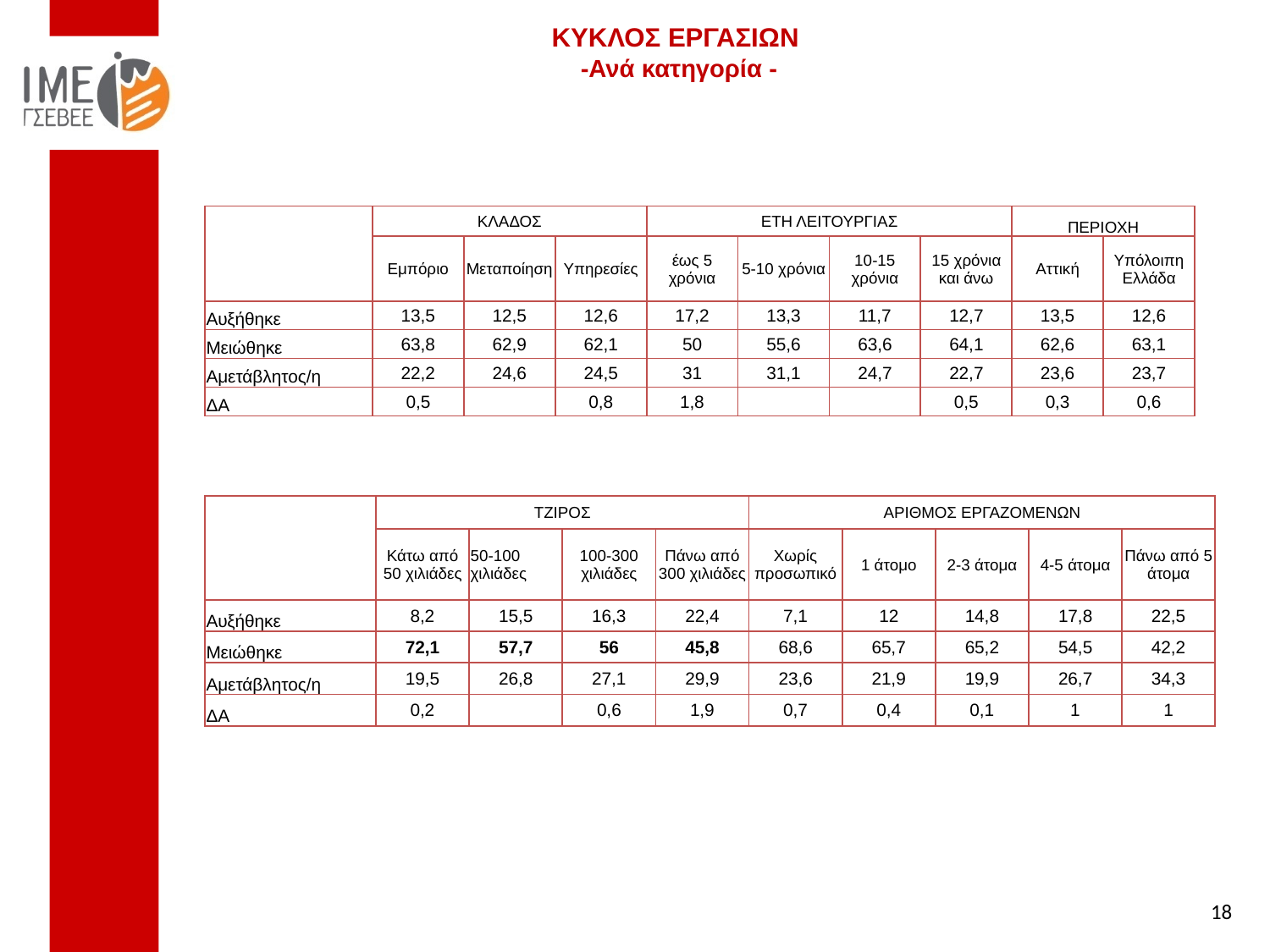

ΚΥΚΛΟΣ ΕΡΓΑΣΙΩΝ
-Ανά κατηγορία -
|  | ΚΛΑΔΟΣ |  |  | ΕΤΗ ΛΕΙΤΟΥΡΓΙΑΣ |  |  |  | ΠΕΡΙΟΧΗ |  |
| --- | --- | --- | --- | --- | --- | --- | --- | --- | --- |
|  | Εμπόριο | Μεταποίηση | Υπηρεσίες | έως 5 χρόνια | 5-10 χρόνια | 10-15 χρόνια | 15 χρόνια και άνω | Αττική | Υπόλοιπη Ελλάδα |
| Αυξήθηκε | 13,5 | 12,5 | 12,6 | 17,2 | 13,3 | 11,7 | 12,7 | 13,5 | 12,6 |
| Μειώθηκε | 63,8 | 62,9 | 62,1 | 50 | 55,6 | 63,6 | 64,1 | 62,6 | 63,1 |
| Αμετάβλητος/η | 22,2 | 24,6 | 24,5 | 31 | 31,1 | 24,7 | 22,7 | 23,6 | 23,7 |
| ΔΑ | 0,5 |  | 0,8 | 1,8 |  |  | 0,5 | 0,3 | 0,6 |
|  | ΤΖΙΡΟΣ |  |  |  | ΑΡΙΘΜΟΣ ΕΡΓΑΖΟΜΕΝΩΝ |  |  |  |  |
| --- | --- | --- | --- | --- | --- | --- | --- | --- | --- |
|  | Κάτω από 50 χιλιάδες | 50-100 χιλιάδες | 100-300 χιλιάδες | Πάνω από 300 χιλιάδες | Χωρίς προσωπικό | 1 άτομο | 2-3 άτομα | 4-5 άτομα | Πάνω από 5 άτομα |
| Αυξήθηκε | 8,2 | 15,5 | 16,3 | 22,4 | 7,1 | 12 | 14,8 | 17,8 | 22,5 |
| Μειώθηκε | 72,1 | 57,7 | 56 | 45,8 | 68,6 | 65,7 | 65,2 | 54,5 | 42,2 |
| Αμετάβλητος/η | 19,5 | 26,8 | 27,1 | 29,9 | 23,6 | 21,9 | 19,9 | 26,7 | 34,3 |
| ΔΑ | 0,2 |  | 0,6 | 1,9 | 0,7 | 0,4 | 0,1 | 1 | 1 |
18